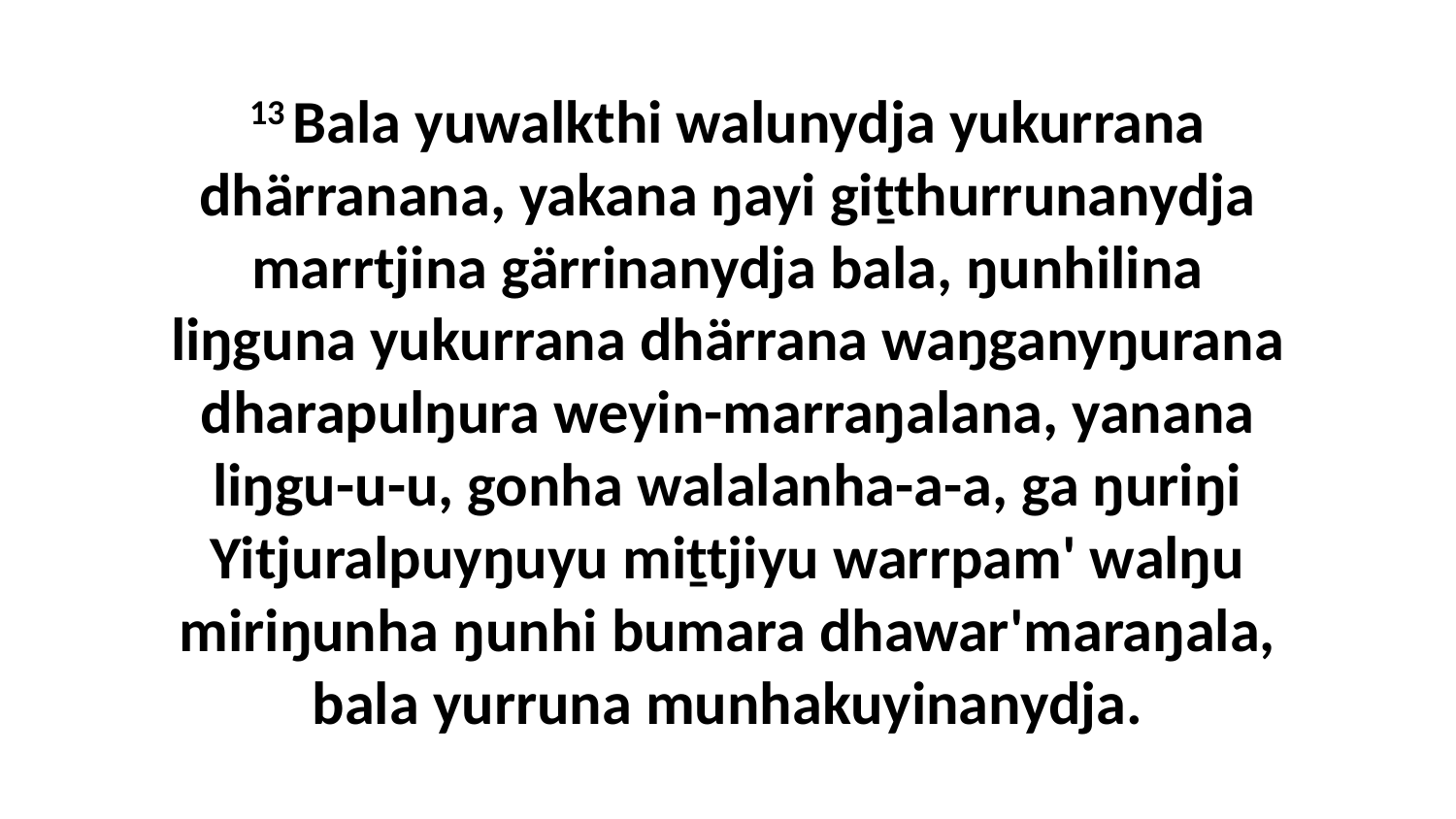

13 Bala yuwalkthi walunydja yukurrana dhärranana, yakana ŋayi giṯthurrunanydja marrtjina gärrinanydja bala, ŋunhilina liŋguna yukurrana dhärrana waŋganyŋurana dharapulŋura weyin-marraŋalana, yanana liŋgu-u-u, gonha walalanha-a-a, ga ŋuriŋi Yitjuralpuyŋuyu miṯtjiyu warrpam' walŋu miriŋunha ŋunhi bumara dhawar'maraŋala, bala yurruna munhakuyinanydja.